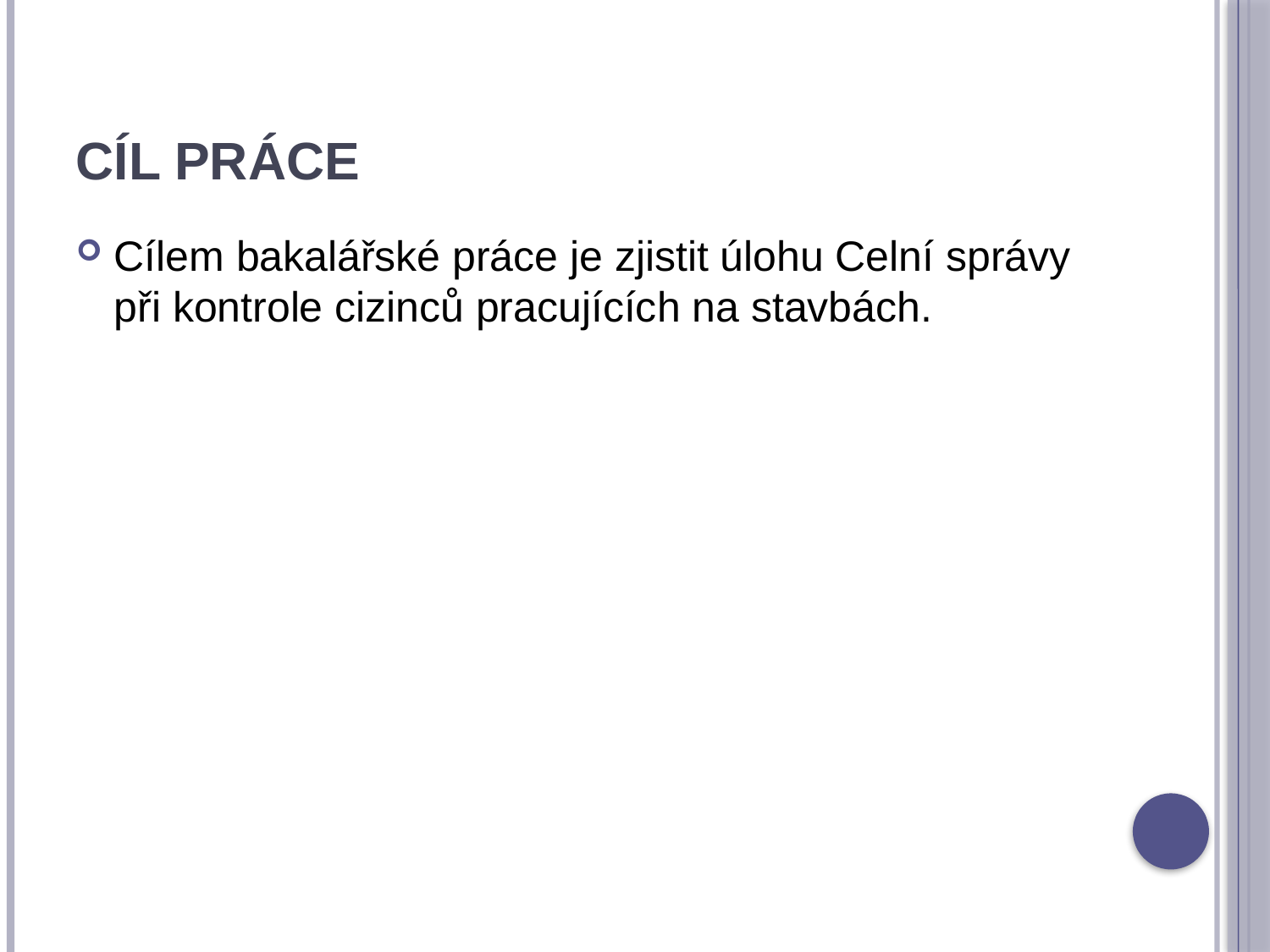

# Cíl práce
Cílem bakalářské práce je zjistit úlohu Celní správy při kontrole cizinců pracujících na stavbách.